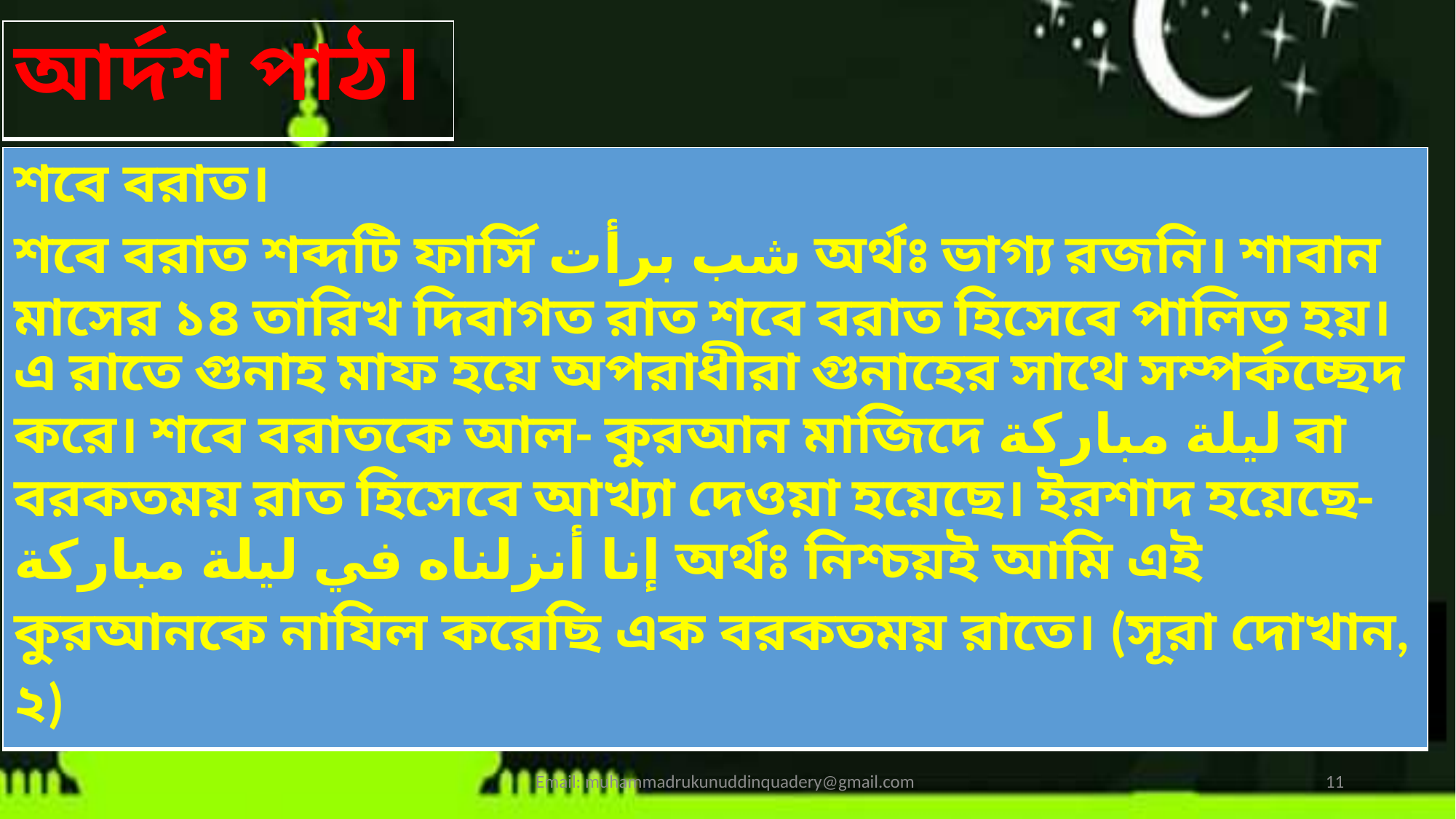

| আর্দশ পাঠ। |
| --- |
| শবে বরাত। শবে বরাত শব্দটি ফার্সি شب برأت অর্থঃ ভাগ্য রজনি। শাবান মাসের ১৪ তারিখ দিবাগত রাত শবে বরাত হিসেবে পালিত হয়। এ রাতে গুনাহ মাফ হয়ে অপরাধীরা গুনাহের সাথে সম্পর্কচ্ছেদ করে। শবে বরাতকে আল- কুরআন মাজিদে ليلة مباركة বা বরকতময় রাত হিসেবে আখ্যা দেওয়া হয়েছে। ইরশাদ হয়েছে- إنا أنزلناه في ليلة مباركة অর্থঃ নিশ্চয়ই আমি এই কুরআনকে নাযিল করেছি এক বরকতময় রাতে। (সূরা দোখান, ২) |
| --- |
Email: muhammadrukunuddinquadery@gmail.com
11